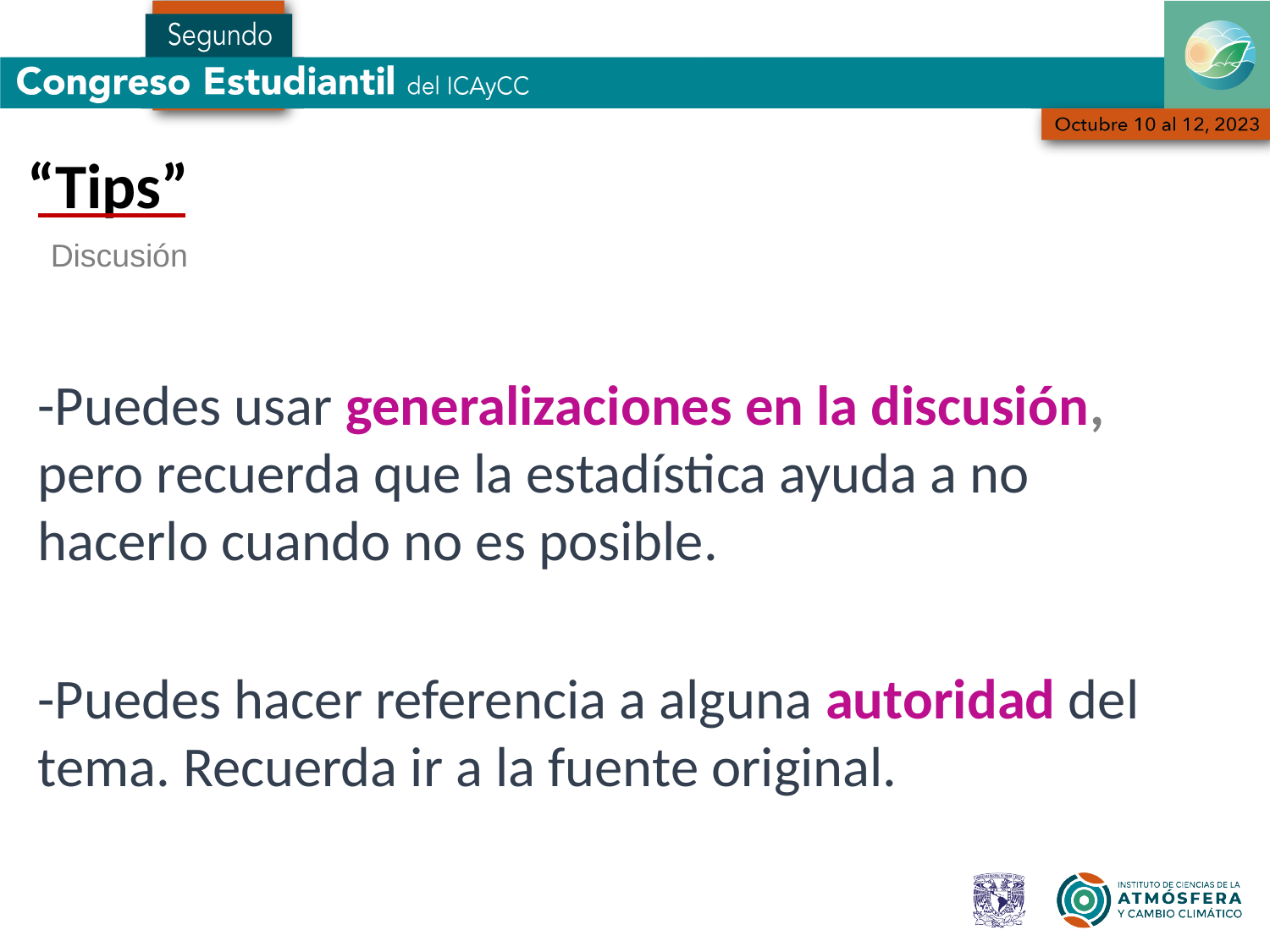

“Tips”
Discusión

-Puedes usar generalizaciones en la discusión, pero recuerda que la estadística ayuda a no hacerlo cuando no es posible.

-Puedes hacer referencia a alguna autoridad del tema. Recuerda ir a la fuente original.